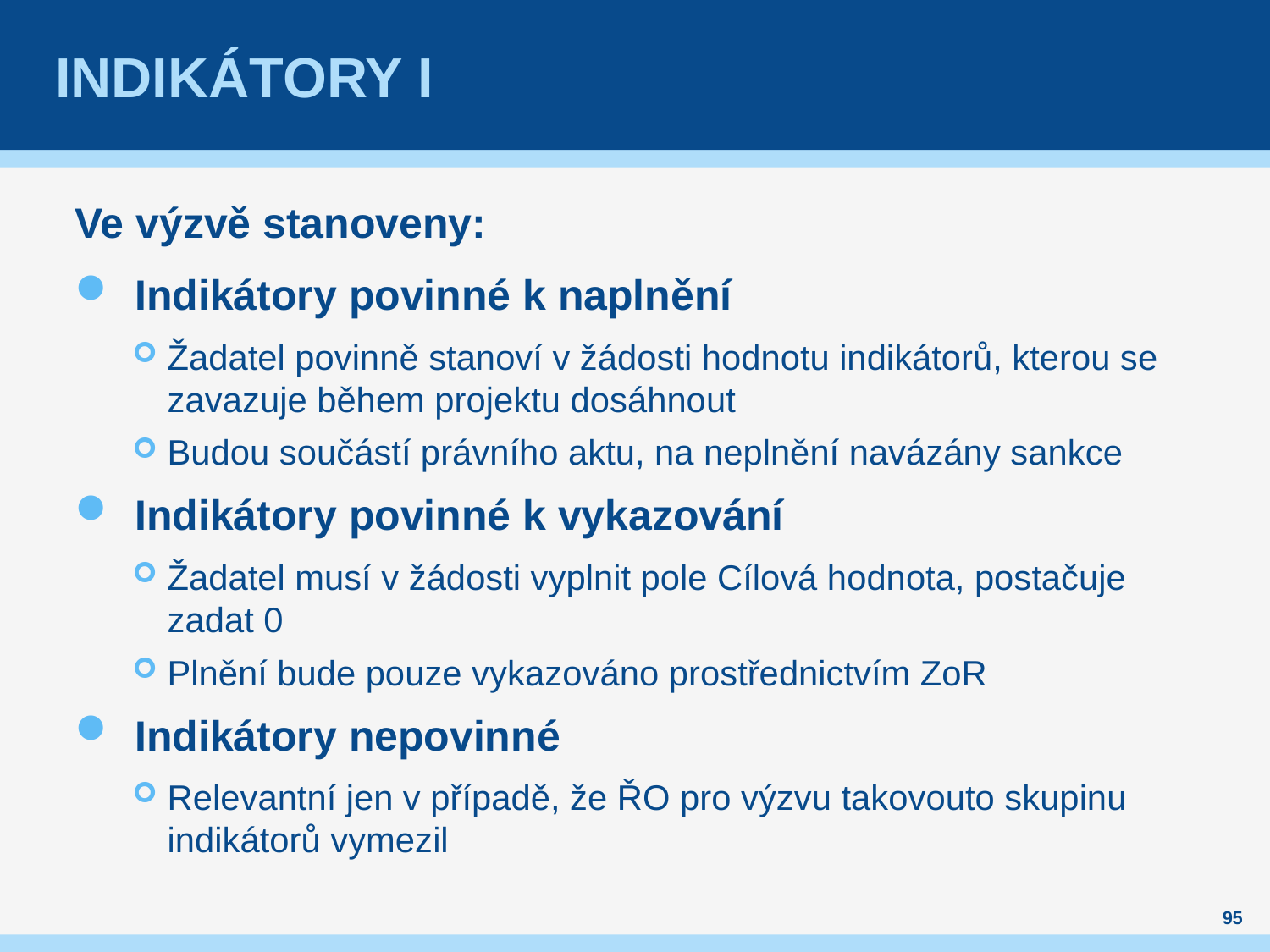

# Indikátory I
Ve výzvě stanoveny:
Indikátory povinné k naplnění
Žadatel povinně stanoví v žádosti hodnotu indikátorů, kterou se zavazuje během projektu dosáhnout
Budou součástí právního aktu, na neplnění navázány sankce
Indikátory povinné k vykazování
Žadatel musí v žádosti vyplnit pole Cílová hodnota, postačuje zadat 0
Plnění bude pouze vykazováno prostřednictvím ZoR
Indikátory nepovinné
Relevantní jen v případě, že ŘO pro výzvu takovouto skupinu indikátorů vymezil

95